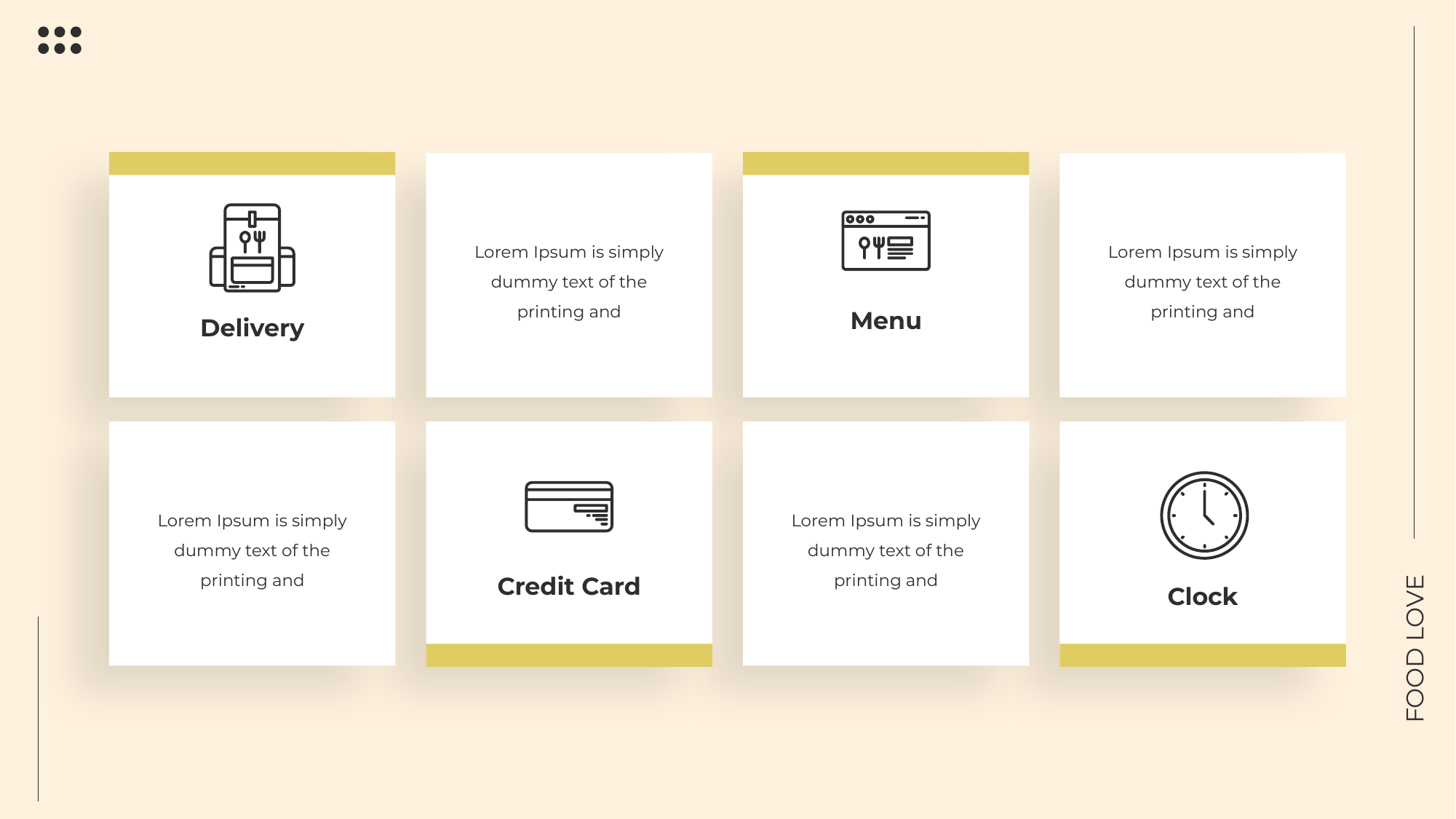

Delivery

Menu
Lorem Ipsum is simply dummy text of the printing and
Lorem Ipsum is simply dummy text of the printing and

Clock

Credit Card
Lorem Ipsum is simply dummy text of the printing and
Lorem Ipsum is simply dummy text of the printing and
FOOD LOVE